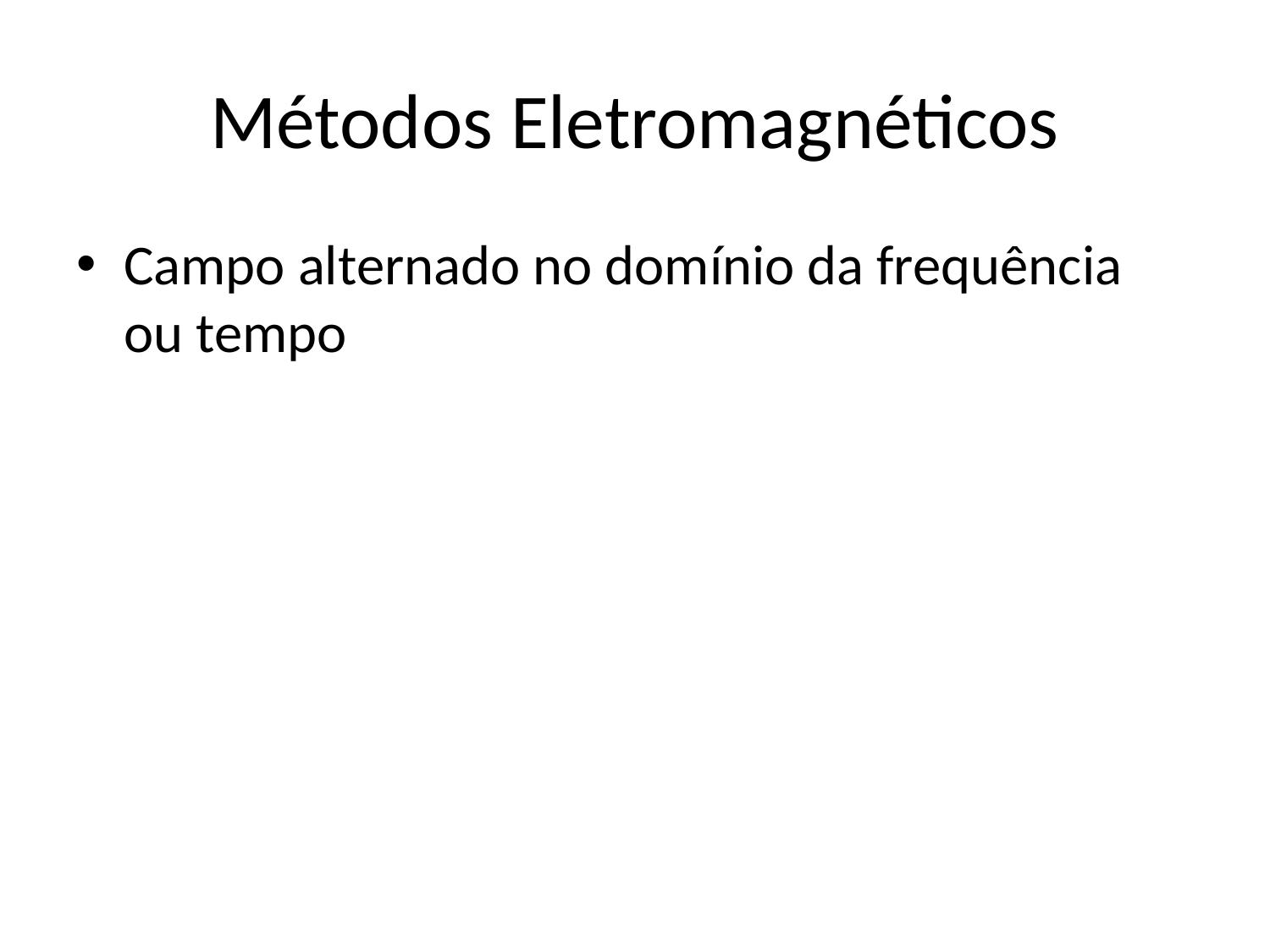

# Métodos Eletromagnéticos
Campo alternado no domínio da frequência ou tempo